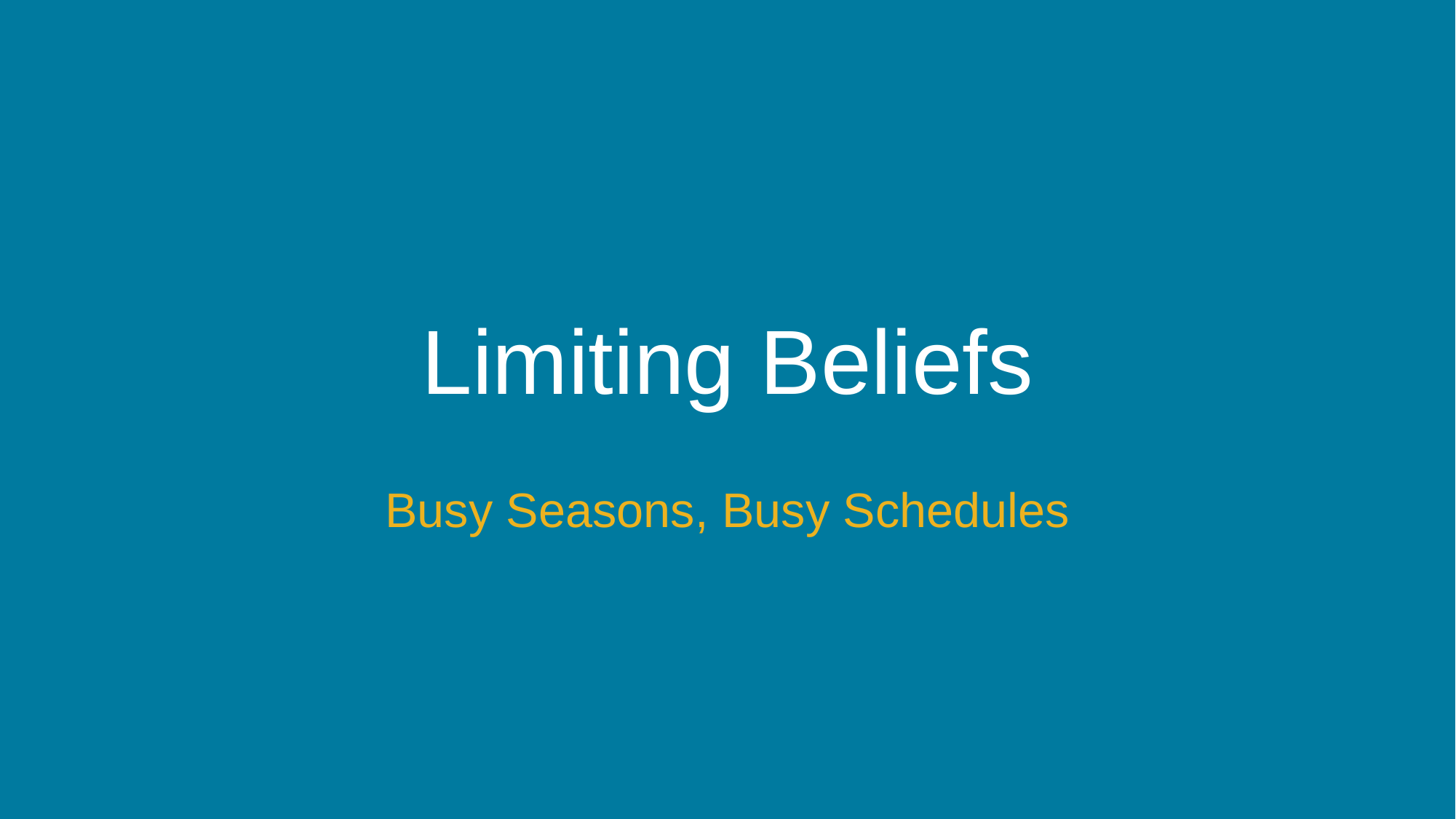

# Limiting Beliefs
Busy Seasons, Busy Schedules